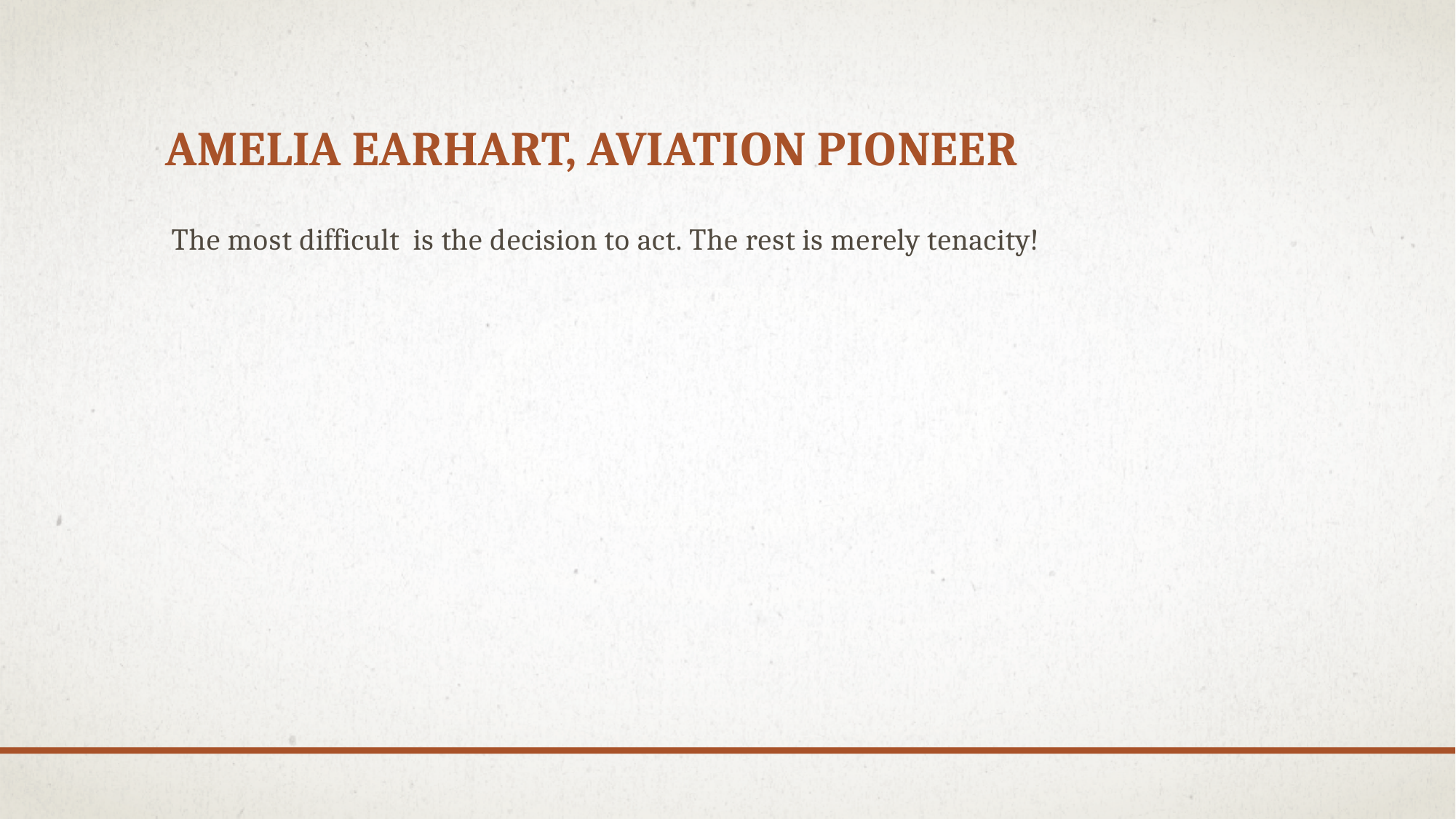

# Amelia Earhart, Aviation pioneer
The most difficult  is the decision to act. The rest is merely tenacity!